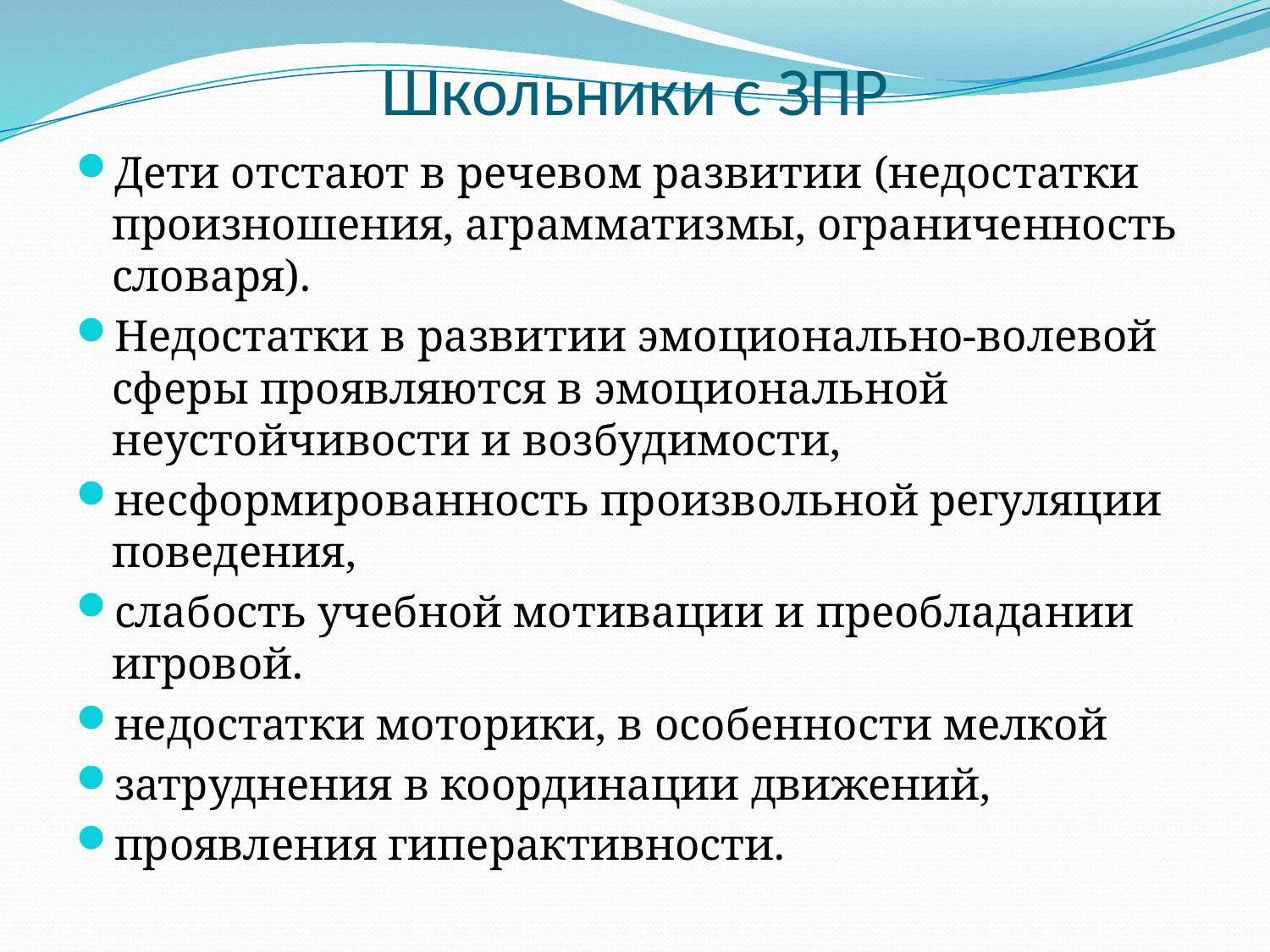

# Школьники с ЗПР
Дети отстают в речевом развитии (недостатки произношения, аграмматизмы, ограниченность словаря).
Недостатки в развитии эмоционально-волевой сферы проявляются в эмоциональной неустойчивости и возбудимости,
несформированность произвольной регуляции поведения,
слабость учебной мотивации и преобладании игровой.
недостатки моторики, в особенности мелкой
затруднения в координации движений,
проявления гиперактивности.